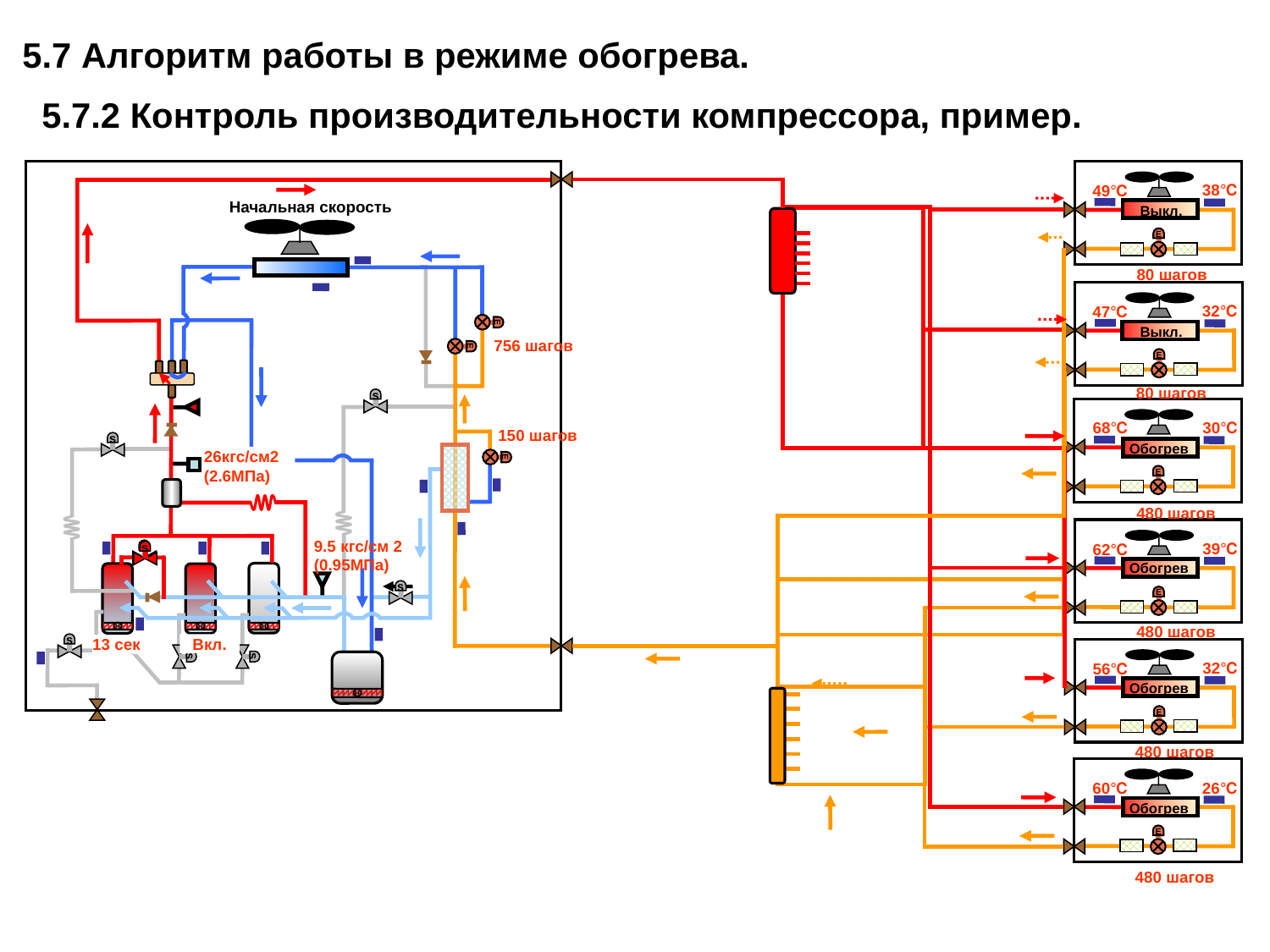

5.7 Алгоритм работы в режиме обогрева.
  5.7.2 Контроль производительности компрессора, пример.

38℃
49℃

Выкл.
Начальная скорость

E

80 шагов

32℃
47℃
E

Выкл.

E

756 шагов
E

80 шагов

s

30℃
68℃

150 шагов

s

Обогрев

E

26кгс/см2 (2.6MПa)

E

480 шагов

9.5 кгс/см 2 (0.95MПa)

39℃
62℃
s

s

Обогрев

s

E

480 шагов
H

H

H

s

Вкл.
13 сек

s

s

32℃

56℃

Обогрев

H

E

480 шагов

26℃
60℃
Обогрев

E

480 шагов